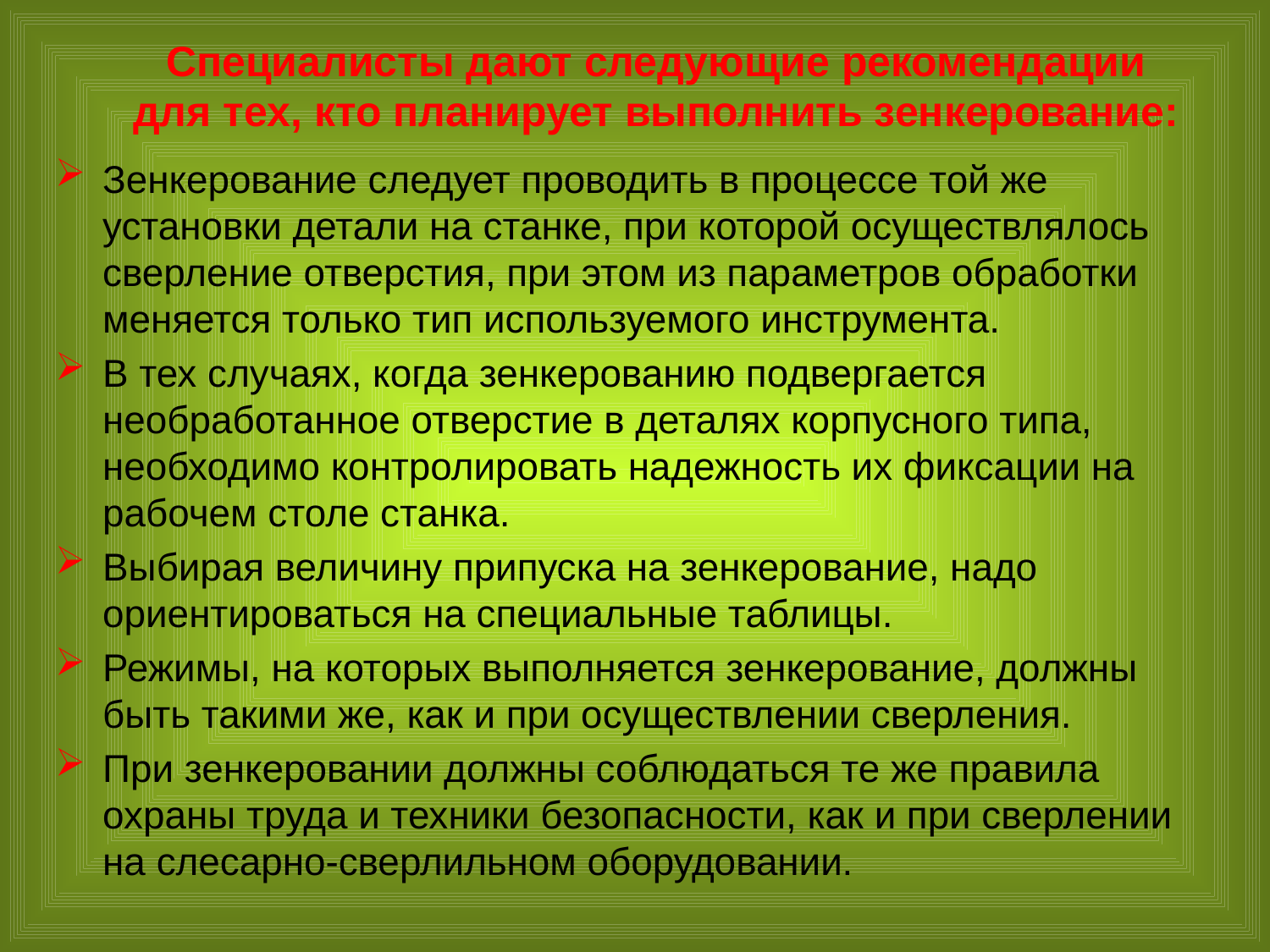

# Специалисты дают следующие рекомендации для тех, кто планирует выполнить зенкерование:
Зенкерование следует проводить в процессе той же установки детали на станке, при которой осуществлялось сверление отверстия, при этом из параметров обработки меняется только тип используемого инструмента.
В тех случаях, когда зенкерованию подвергается необработанное отверстие в деталях корпусного типа, необходимо контролировать надежность их фиксации на рабочем столе станка.
Выбирая величину припуска на зенкерование, надо ориентироваться на специальные таблицы.
Режимы, на которых выполняется зенкерование, должны быть такими же, как и при осуществлении сверления.
При зенкеровании должны соблюдаться те же правила охраны труда и техники безопасности, как и при сверлении на слесарно-сверлильном оборудовании.